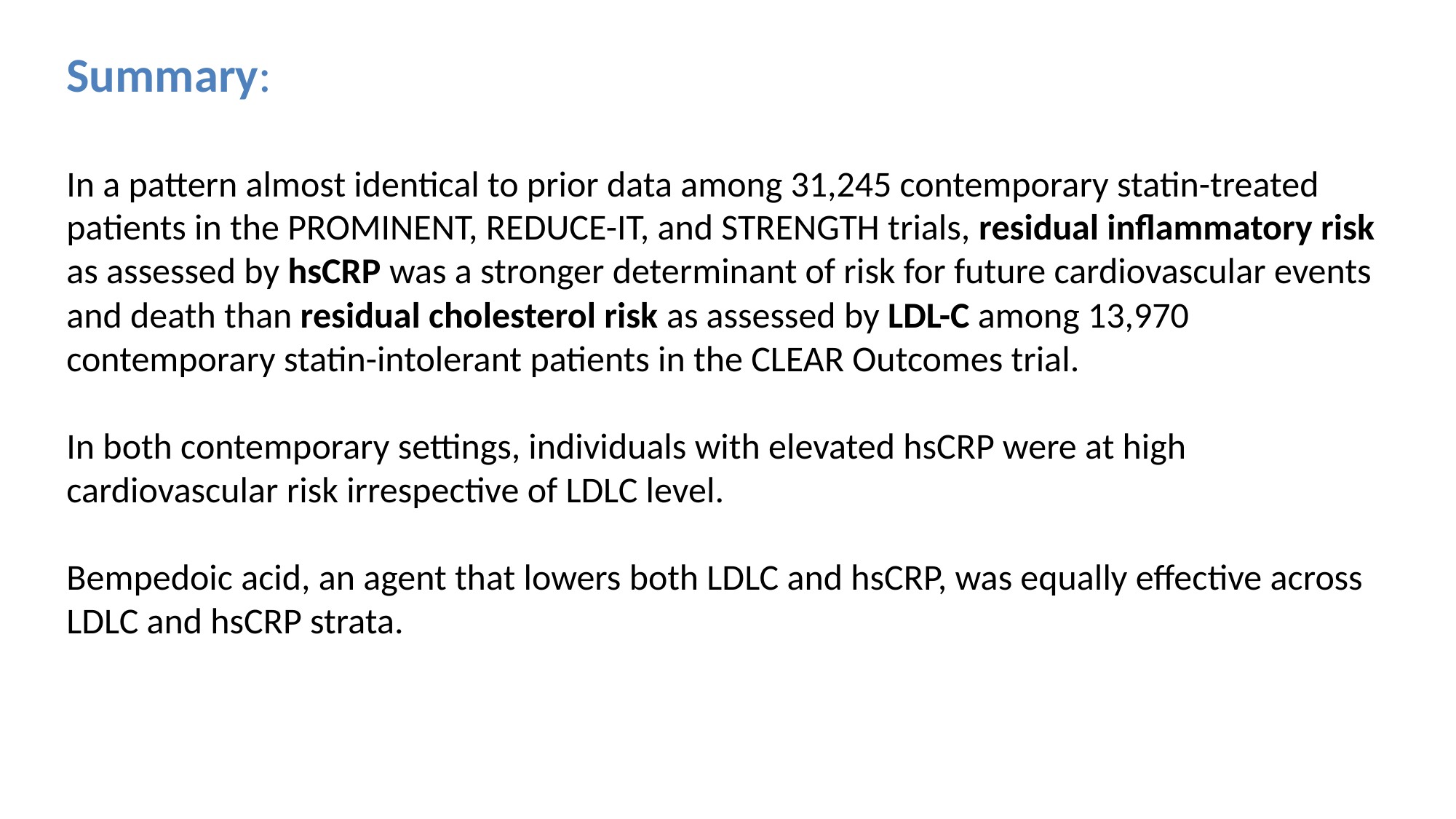

Summary:

In a pattern almost identical to prior data among 31,245 contemporary statin-treated patients in the PROMINENT, REDUCE-IT, and STRENGTH trials, residual inflammatory risk as assessed by hsCRP was a stronger determinant of risk for future cardiovascular events and death than residual cholesterol risk as assessed by LDL-C among 13,970 contemporary statin-intolerant patients in the CLEAR Outcomes trial.

In both contemporary settings, individuals with elevated hsCRP were at high cardiovascular risk irrespective of LDLC level.

Bempedoic acid, an agent that lowers both LDLC and hsCRP, was equally effective across LDLC and hsCRP strata.